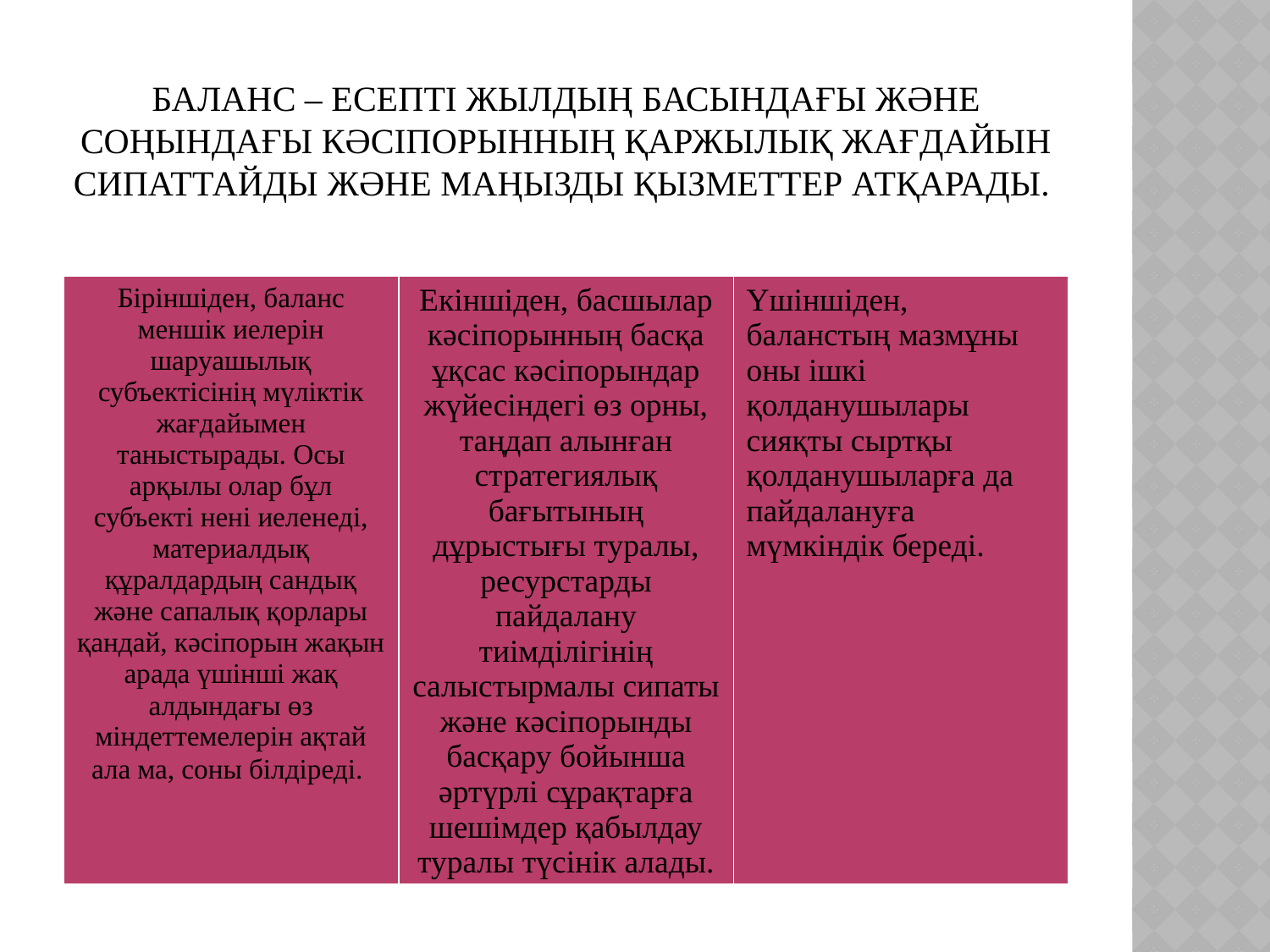

# Баланс – есепті жылдың басындағы және соңындағы кәсіпорынның қаржылық жағдайын сипаттайды және маңызды қызметтер атқарады.
| Біріншіден, баланс меншік иелерін шаруашылық субъектісінің мүліктік жағдайымен таныстырады. Осы арқылы олар бұл субъекті нені иеленеді, материалдық құралдардың сандық және сапалық қорлары қандай, кәсіпорын жақын арада үшінші жақ алдындағы өз міндеттемелерін ақтай ала ма, соны білдіреді. | Екіншіден, басшылар кәсіпорынның басқа ұқсас кәсіпорындар жүйесіндегі өз орны, таңдап алынған стратегиялық бағытының дұрыстығы туралы, ресурстарды пайдалану тиімділігінің салыстырмалы сипаты және кәсіпорынды басқару бойынша әртүрлі сұрақтарға шешімдер қабылдау туралы түсінік алады. | Үшіншіден, баланстың мазмұны оны ішкі қолданушылары сияқты сыртқы қолданушыларға да пайдалануға мүмкіндік береді. |
| --- | --- | --- |